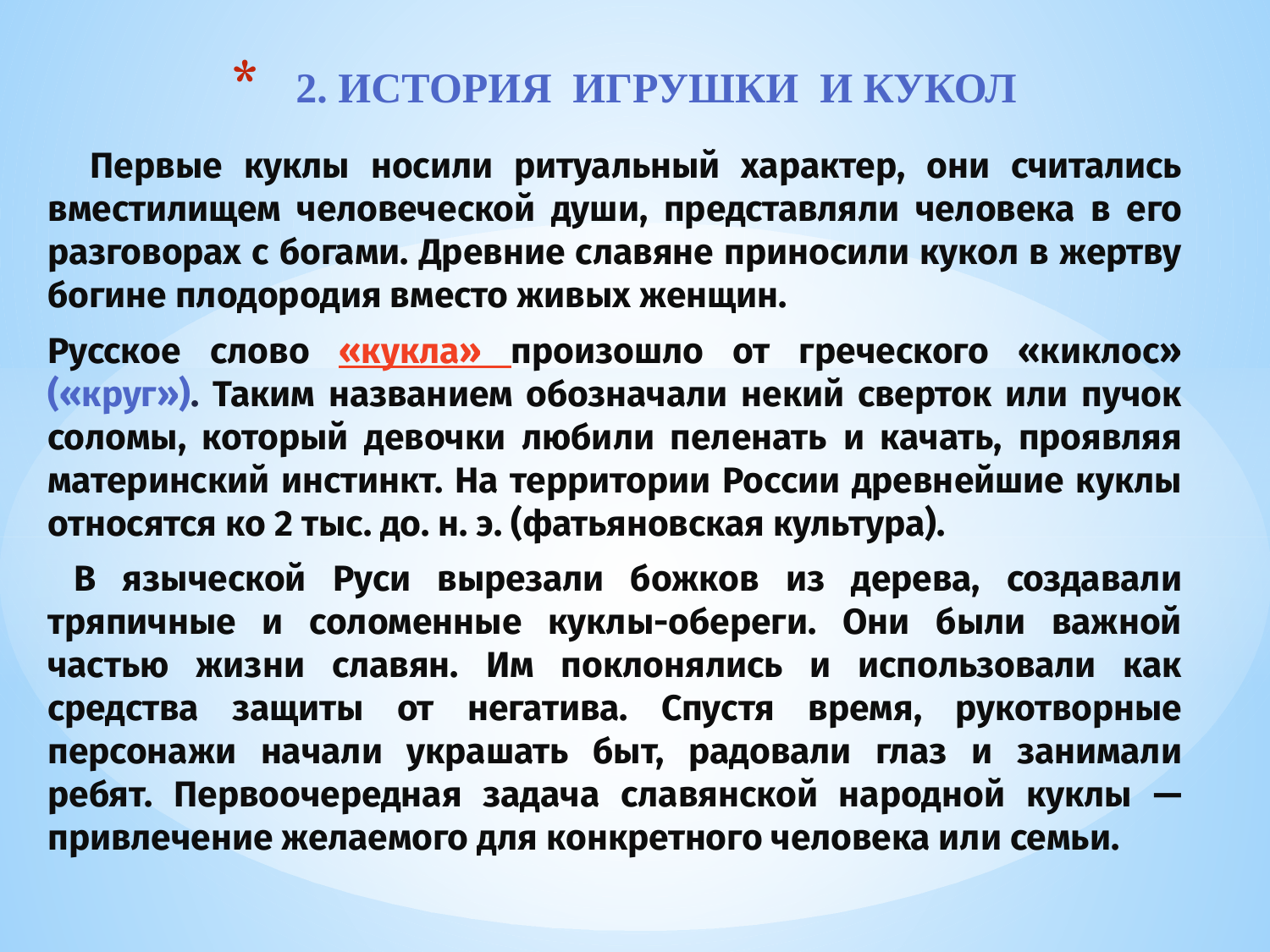

# 2. ИСТОРИЯ  ИГРУШКИ  И КУКОЛ
  Первые куклы носили ритуальный характер, они считались вместилищем человеческой души, представляли человека в его разговорах с богами. Древние славяне приносили кукол в жертву богине плодородия вместо живых женщин.
Русское слово «кукла» произошло от греческого «киклос» («круг»). Таким названием обозначали некий сверток или пучок соломы, который девочки любили пеленать и качать, проявляя материнский инстинкт. На территории России древнейшие куклы относятся ко 2 тыс. до. н. э. (фатьяновская культура).
 В языческой Руси вырезали божков из дерева, создавали тряпичные и соломенные куклы-обереги. Они были важной частью жизни славян. Им поклонялись и использовали как средства защиты от негатива. Спустя время, рукотворные персонажи начали украшать быт, радовали глаз и занимали ребят. Первоочередная задача славянской народной куклы — привлечение желаемого для конкретного человека или семьи.